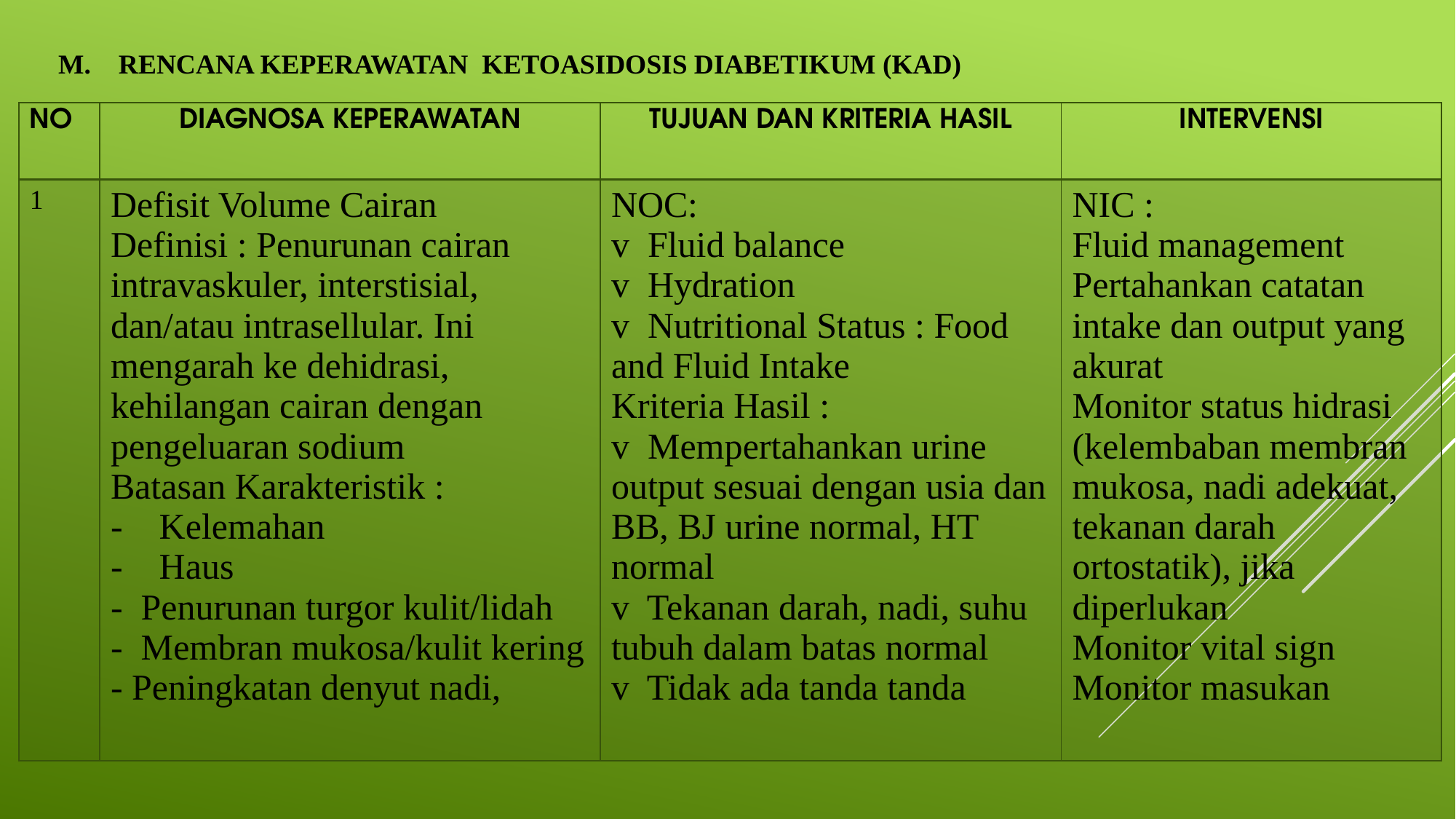

M.    RENCANA KEPERAWATAN  KETOASIDOSIS DIABETIKUM (KAD)
| NO | DIAGNOSA KEPERAWATAN | TUJUAN DAN KRITERIA HASIL | INTERVENSI |
| --- | --- | --- | --- |
| 1 | Defisit Volume Cairan Definisi : Penurunan cairan intravaskuler, interstisial, dan/atau intrasellular. Ini mengarah ke dehidrasi, kehilangan cairan dengan pengeluaran sodium Batasan Karakteristik : - Kelemahan - Haus - Penurunan turgor kulit/lidah - Membran mukosa/kulit kering - Peningkatan denyut nadi, | NOC: v Fluid balance v Hydration v Nutritional Status : Food and Fluid Intake Kriteria Hasil : v Mempertahankan urine output sesuai dengan usia dan BB, BJ urine normal, HT normal v Tekanan darah, nadi, suhu tubuh dalam batas normal v Tidak ada tanda tanda | NIC : Fluid management Pertahankan catatan intake dan output yang akurat Monitor status hidrasi (kelembaban membran mukosa, nadi adekuat, tekanan darah ortostatik), jika diperlukan Monitor vital sign Monitor masukan |